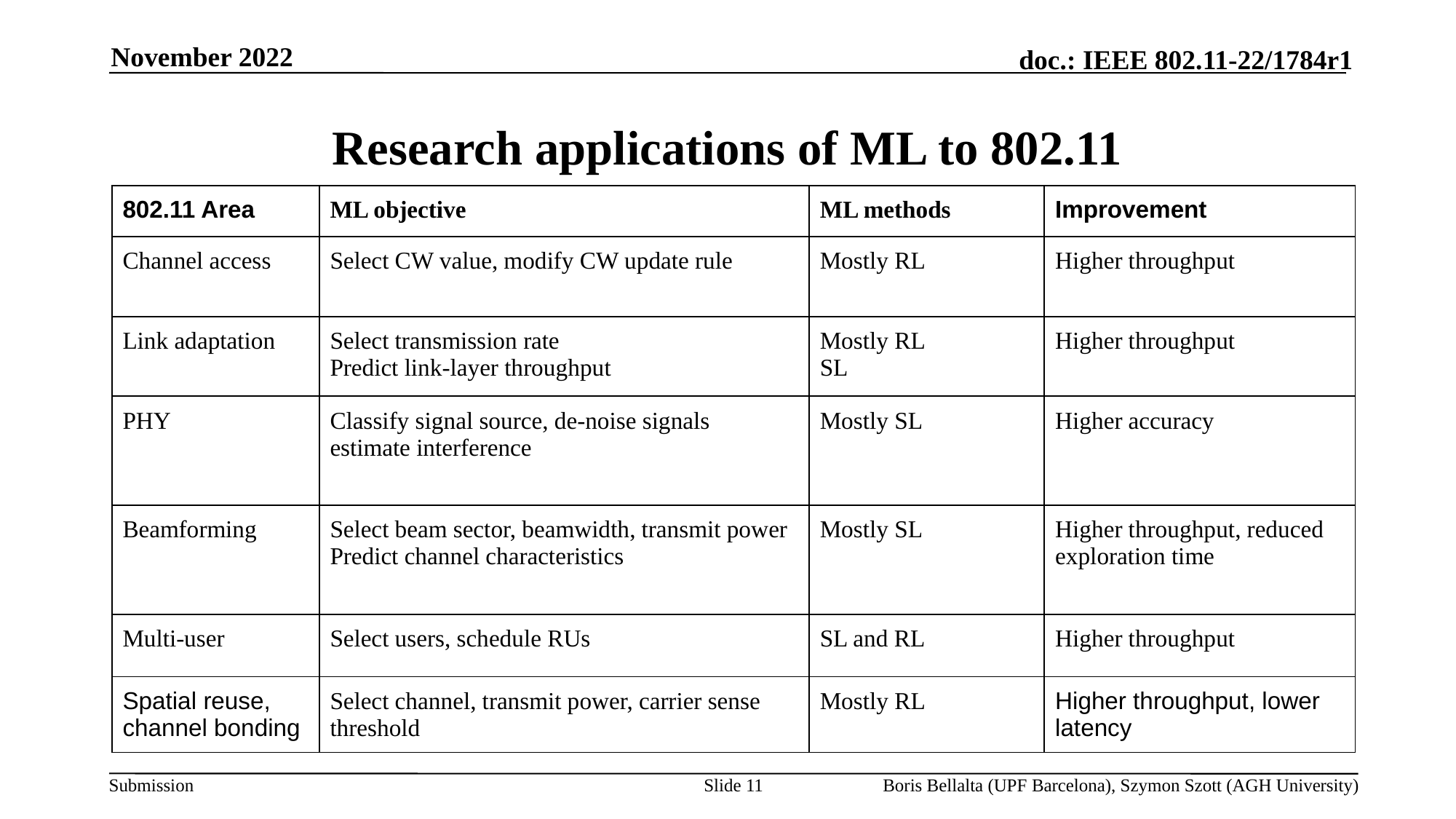

November 2022
# Research applications of ML to 802.11
| 802.11 Area | ML objective | ML methods | Improvement |
| --- | --- | --- | --- |
| Channel access | Select CW value, modify CW update rule | Mostly RL | Higher throughput |
| Link adaptation | Select transmission rate Predict link-layer throughput | Mostly RL SL | Higher throughput |
| PHY | Classify signal source, de-noise signals estimate interference | Mostly SL | Higher accuracy |
| Beamforming | Select beam sector, beamwidth, transmit power Predict channel characteristics | Mostly SL | Higher throughput, reduced exploration time |
| Multi-user | Select users, schedule RUs | SL and RL | Higher throughput |
| Spatial reuse, channel bonding | Select channel, transmit power, carrier sense threshold | Mostly RL | Higher throughput, lower latency |
Slide 11
Boris Bellalta (UPF Barcelona), Szymon Szott (AGH University)